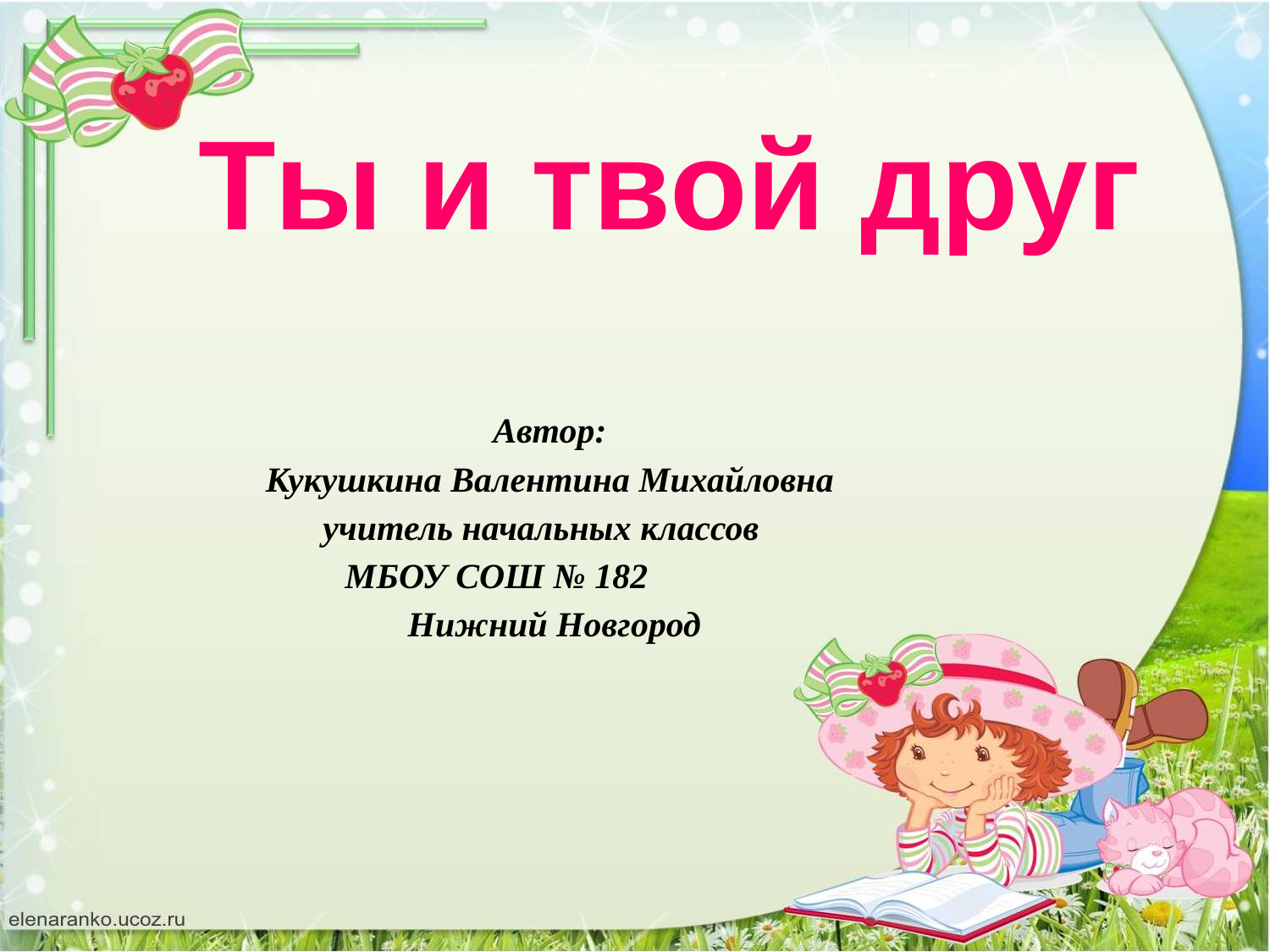

Ты и твой друг
Автор:
Кукушкина Валентина Михайловна
учитель начальных классов
МБОУ СОШ № 182
 Нижний Новгород